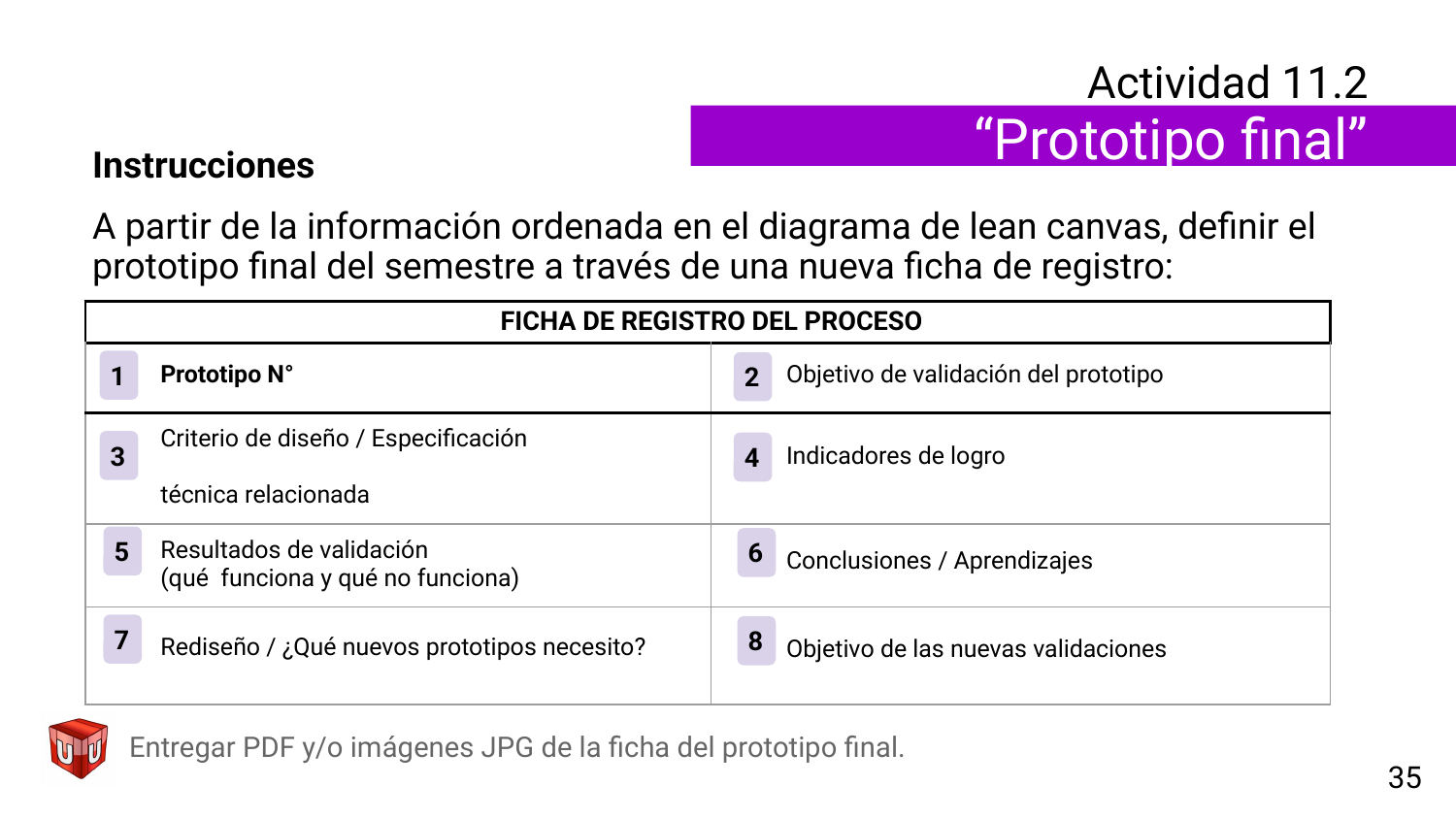

Actividad 11.2
“Prototipo final”

Instrucciones
A partir de la información ordenada en el diagrama de lean canvas, definir el prototipo final del semestre a través de una nueva ficha de registro:
| FICHA DE REGISTRO DEL PROCESO |  |
| --- | --- |
| Prototipo N° | Objetivo de validación del prototipo |
| Criterio de diseño / Especificación técnica relacionada | Indicadores de logro |
| Resultados de validación (qué funciona y qué no funciona) | Conclusiones / Aprendizajes |
| Rediseño / ¿Qué nuevos prototipos necesito? | Objetivo de las nuevas validaciones |
1

2

3

4

5

6

7

8

Entregar PDF y/o imágenes JPG de la ficha del prototipo final.